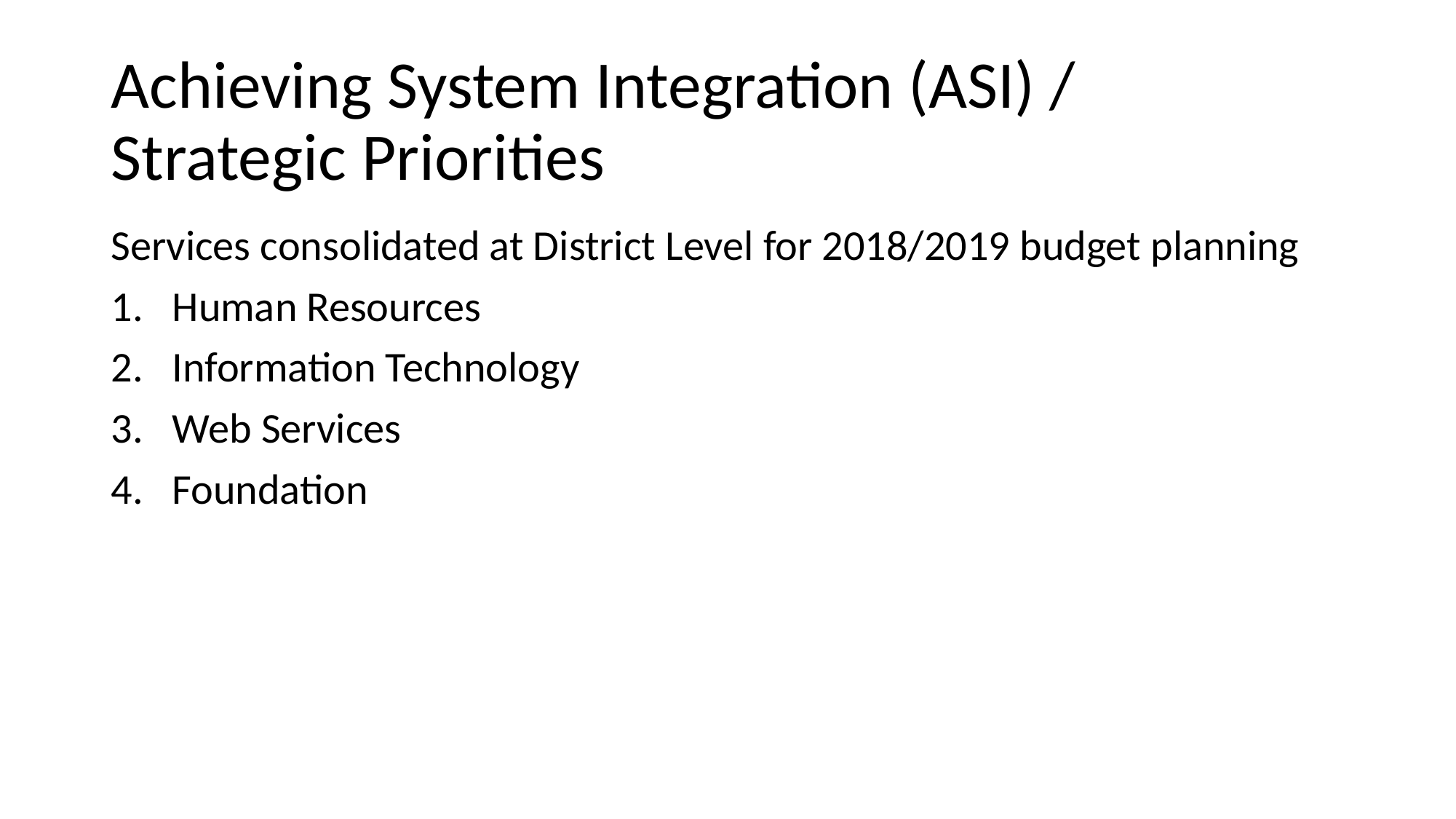

# Achieving System Integration (ASI) / Strategic Priorities
Services consolidated at District Level for 2018/2019 budget planning
Human Resources
Information Technology
Web Services
Foundation